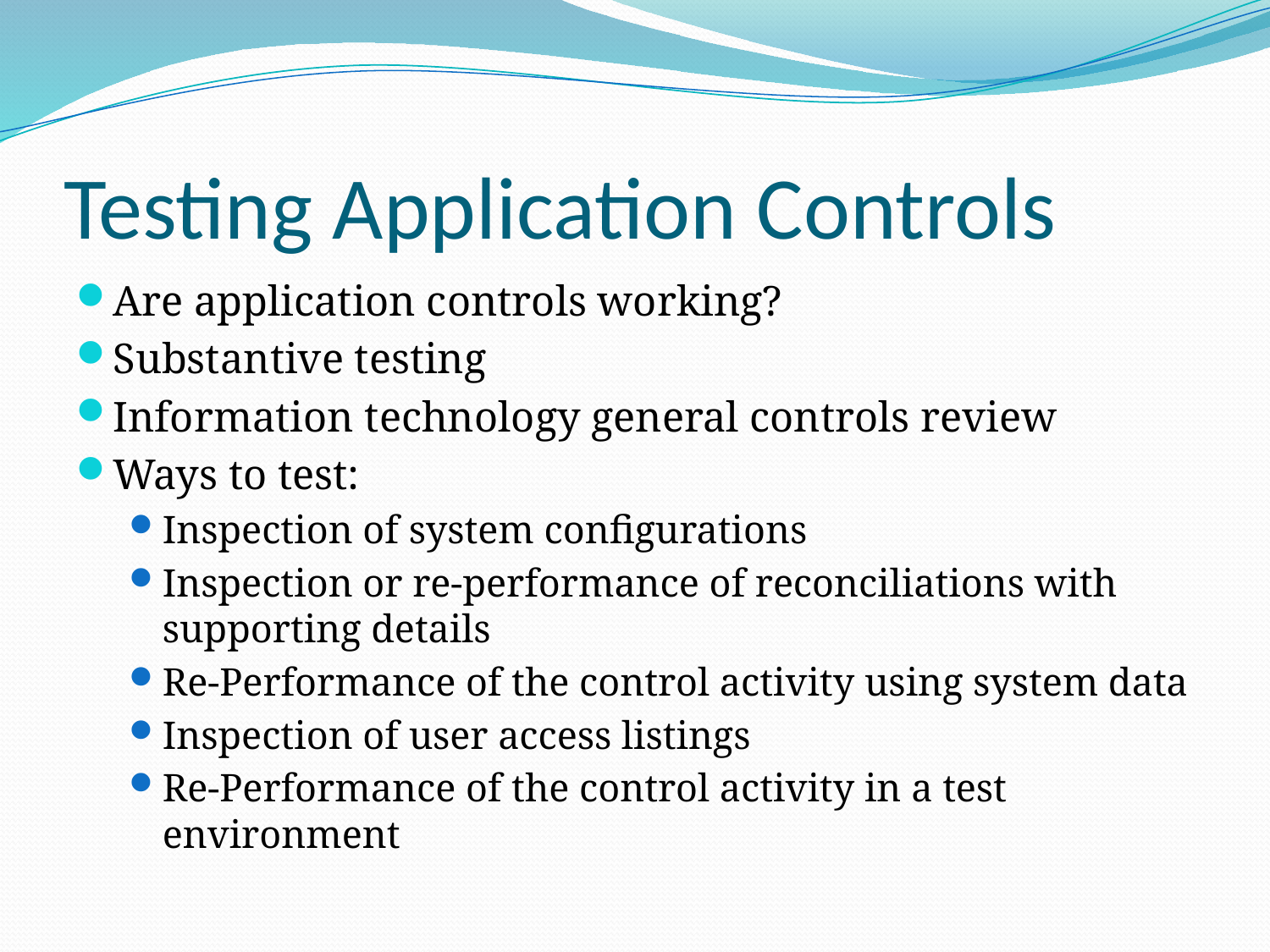

# Testing Application Controls
Are application controls working?
Substantive testing
Information technology general controls review
Ways to test:
Inspection of system configurations
Inspection or re-performance of reconciliations with supporting details
Re-Performance of the control activity using system data
Inspection of user access listings
Re-Performance of the control activity in a test environment